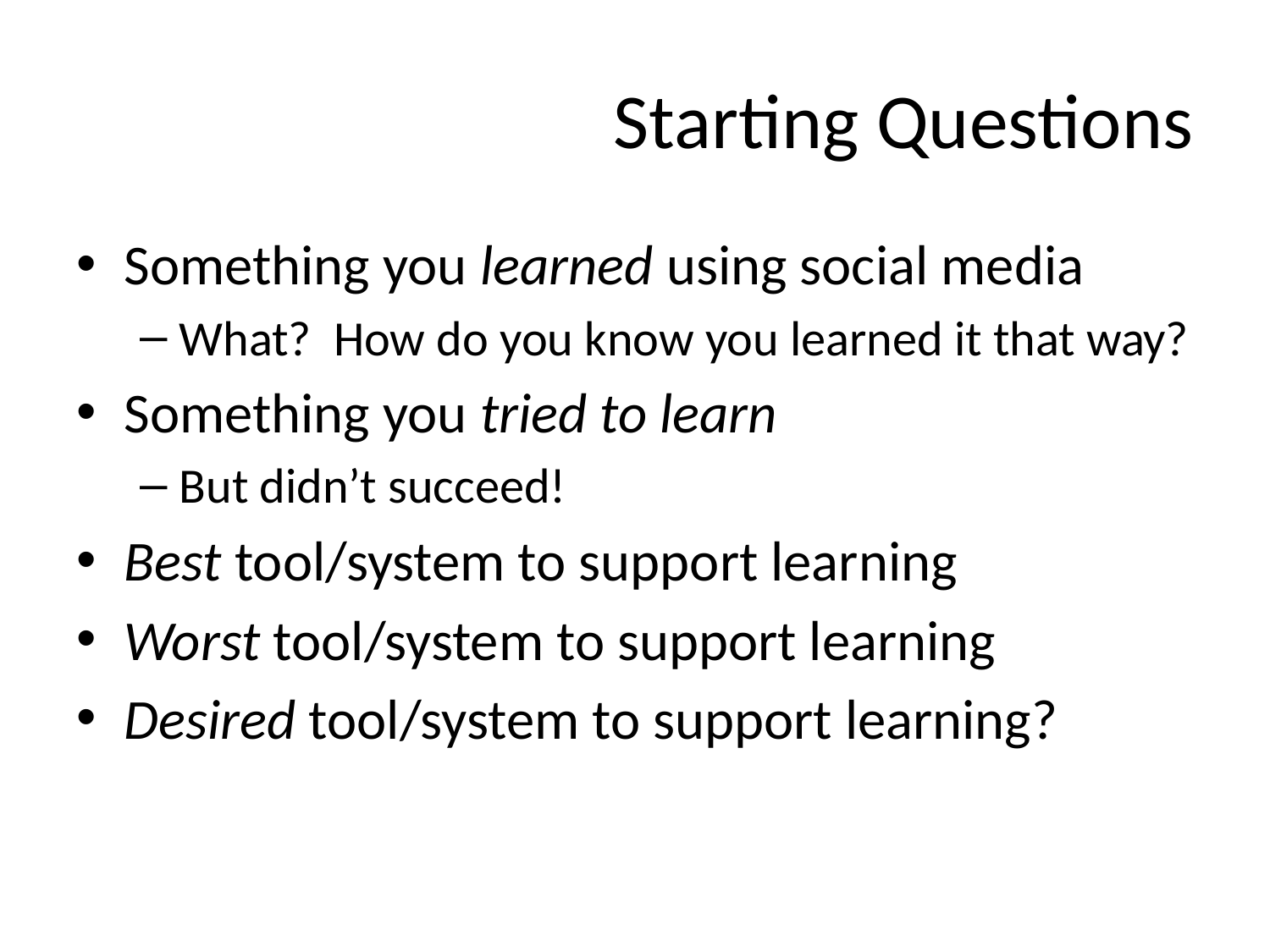

# Starting Questions
Something you learned using social media
What?  How do you know you learned it that way?
Something you tried to learn
But didn’t succeed!
Best tool/system to support learning
Worst tool/system to support learning
Desired tool/system to support learning?